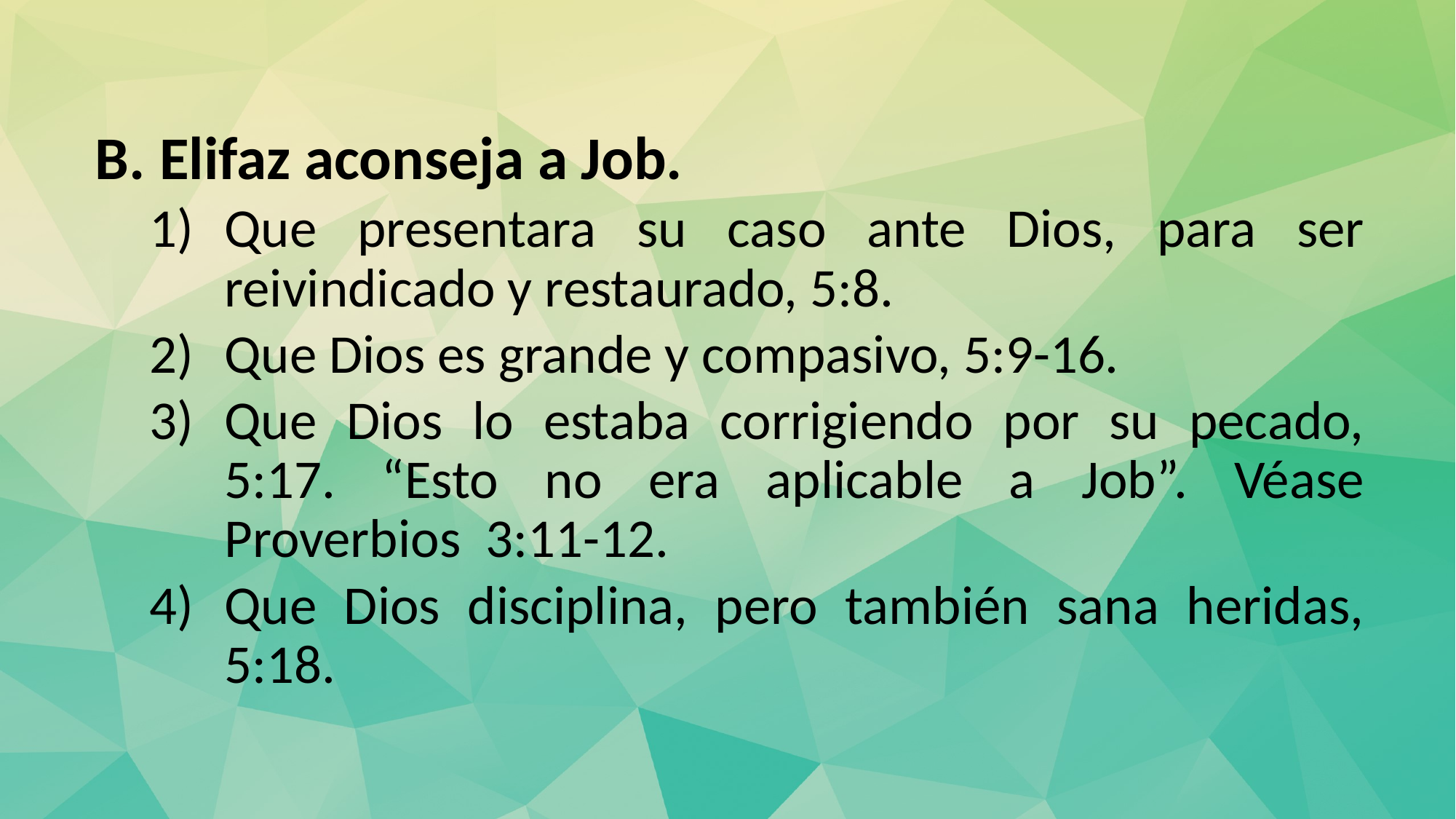

Elifaz aconseja a Job.
Que presentara su caso ante Dios, para ser reivindicado y restaurado, 5:8.
Que Dios es grande y compasivo, 5:9-16.
Que Dios lo estaba corrigiendo por su pecado, 5:17. “Esto no era aplicable a Job”. Véase Proverbios  3:11-12.
Que Dios disciplina, pero también sana heridas, 5:18.